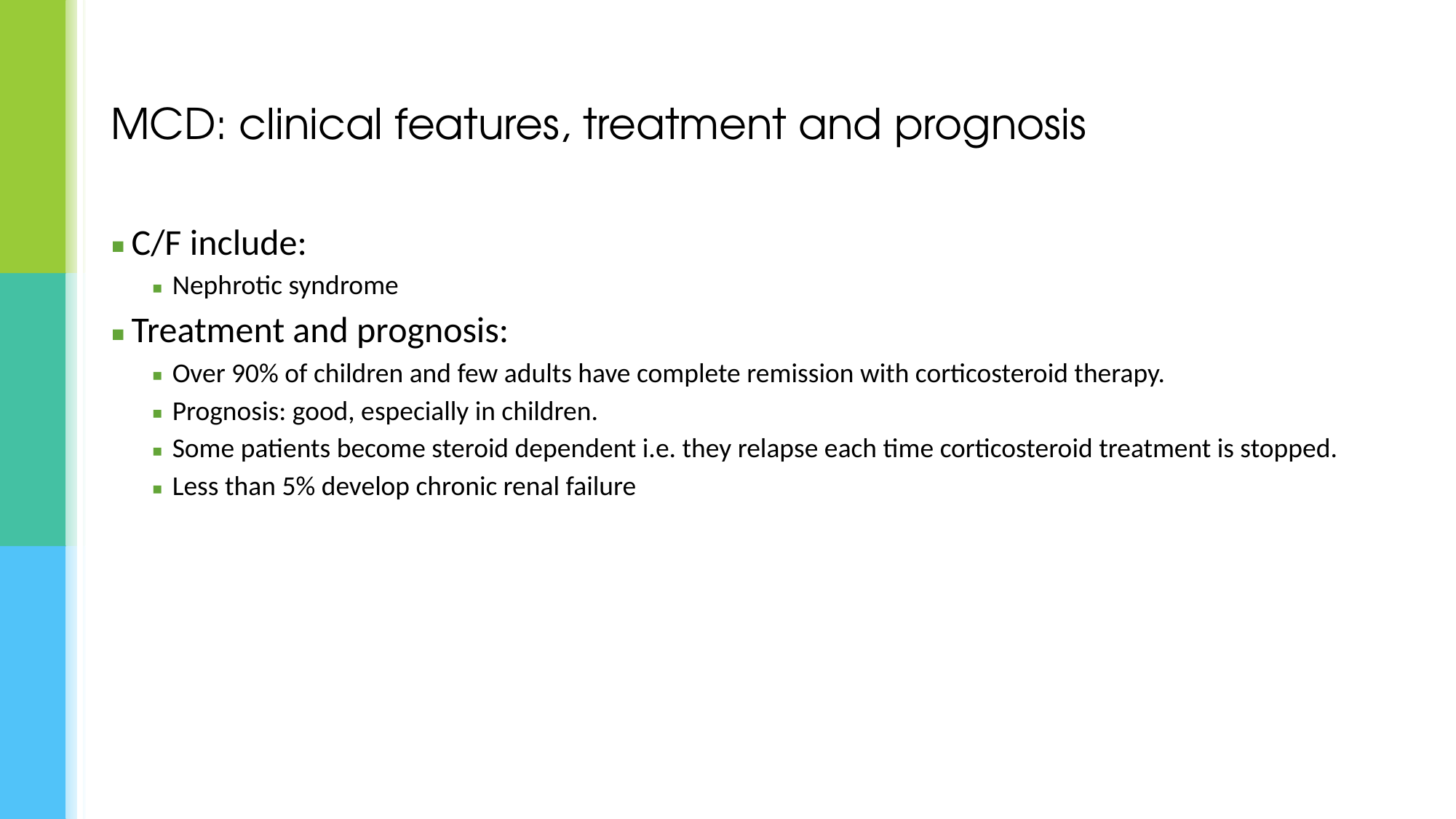

# MCD: clinical features, treatment and prognosis
C/F include:
Nephrotic syndrome
Treatment and prognosis:
Over 90% of children and few adults have complete remission with corticosteroid therapy.
Prognosis: good, especially in children.
Some patients become steroid dependent i.e. they relapse each time corticosteroid treatment is stopped.
Less than 5% develop chronic renal failure